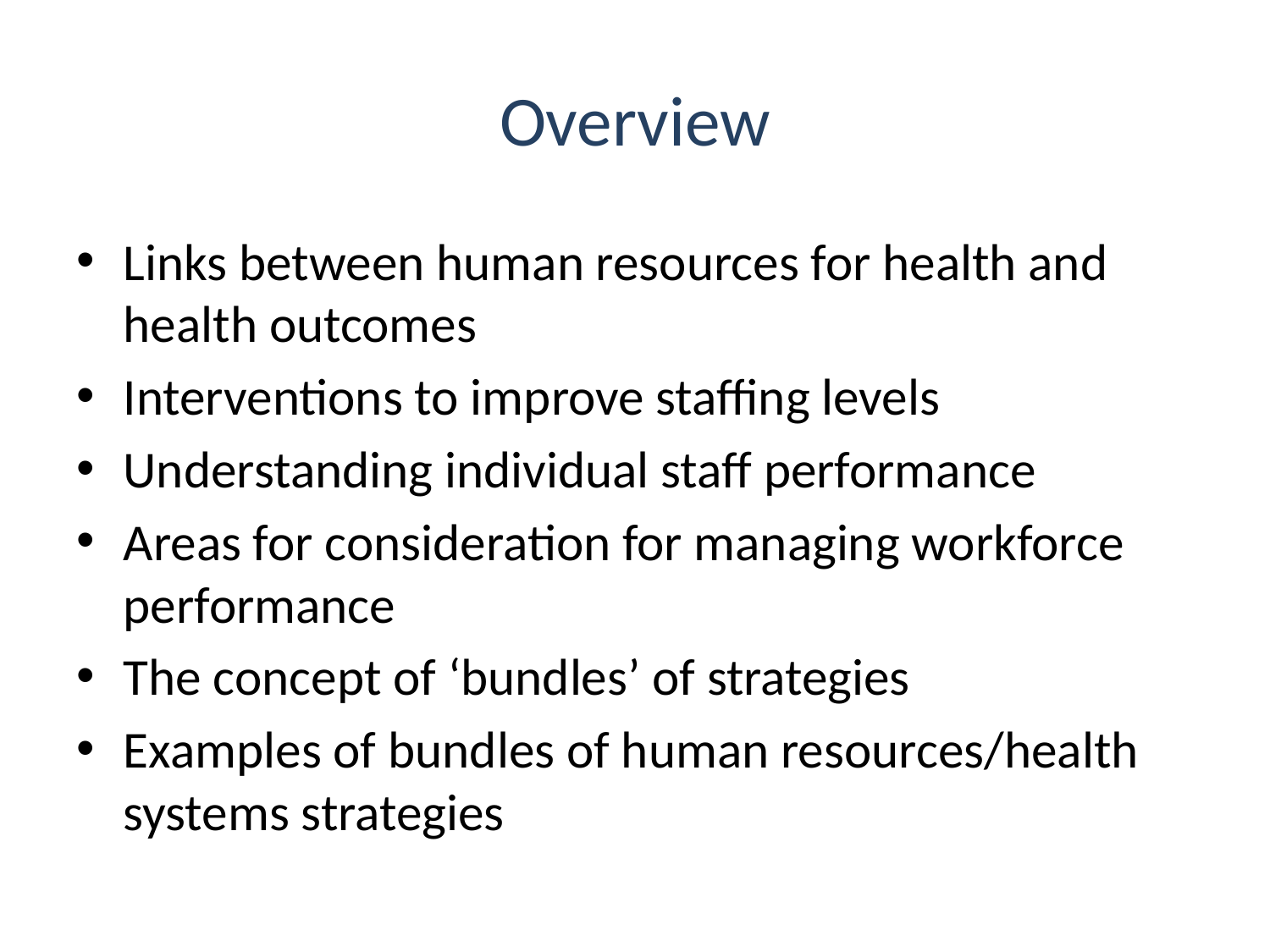

# Overview
Links between human resources for health and health outcomes
Interventions to improve staffing levels
Understanding individual staff performance
Areas for consideration for managing workforce performance
The concept of ‘bundles’ of strategies
Examples of bundles of human resources/health systems strategies